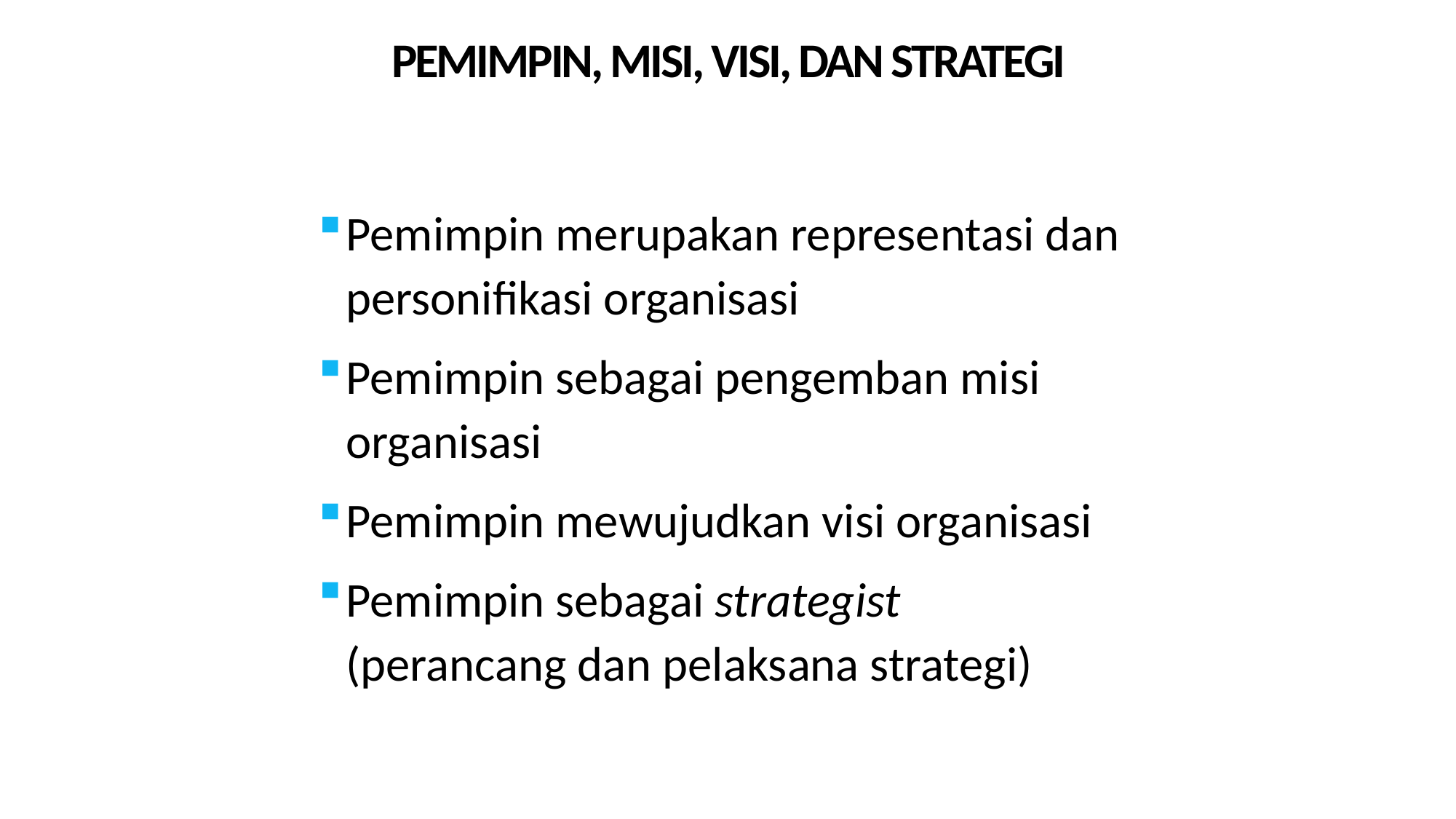

PEMIMPIN, MISI, VISI, DAN STRATEGI
Pemimpin merupakan representasi dan personifikasi organisasi
Pemimpin sebagai pengemban misi organisasi
Pemimpin mewujudkan visi organisasi
Pemimpin sebagai strategist (perancang dan pelaksana strategi)